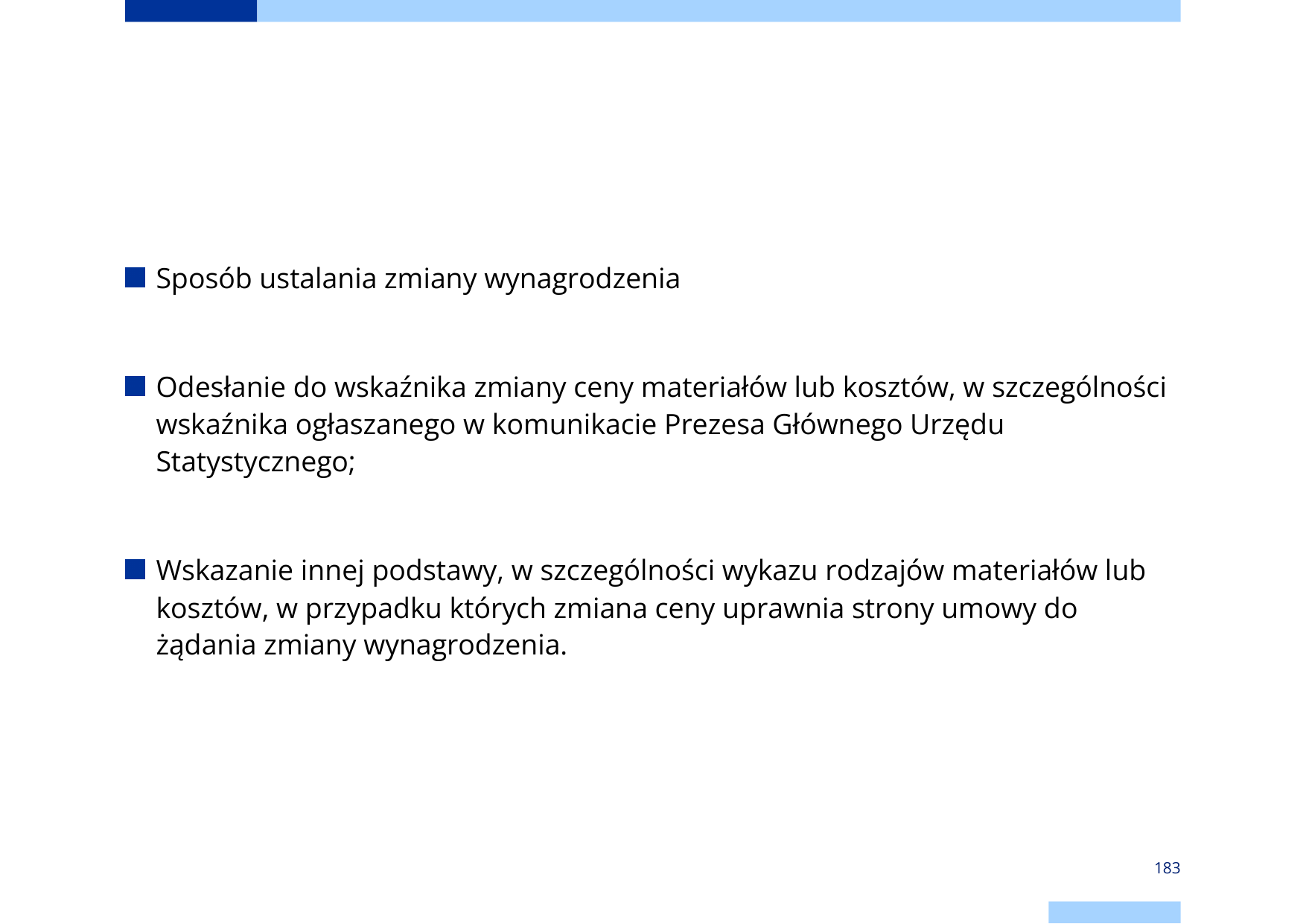

Sposób ustalania zmiany wynagrodzenia

Odesłanie do wskaźnika zmiany ceny materiałów lub kosztów, w szczególności wskaźnika ogłaszanego w komunikacie Prezesa Głównego Urzędu Statystycznego;

Wskazanie innej podstawy, w szczególności wykazu rodzajów materiałów lub kosztów, w przypadku których zmiana ceny uprawnia strony umowy do żądania zmiany wynagrodzenia.
183